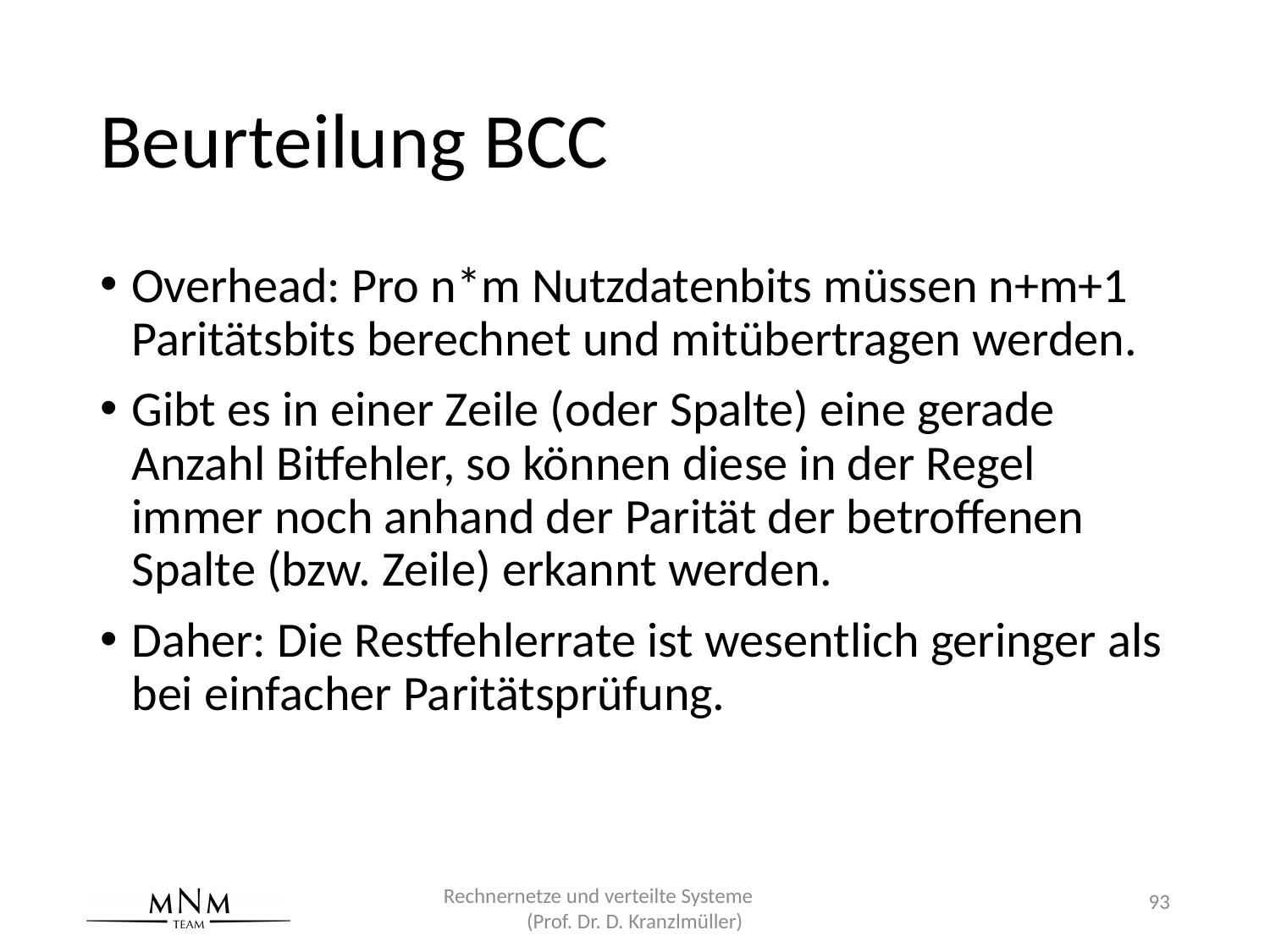

# Beurteilung BCC
Overhead: Pro n*m Nutzdatenbits müssen n+m+1 Paritätsbits berechnet und mitübertragen werden.
Gibt es in einer Zeile (oder Spalte) eine gerade Anzahl Bitfehler, so können diese in der Regel immer noch anhand der Parität der betroffenen Spalte (bzw. Zeile) erkannt werden.
Daher: Die Restfehlerrate ist wesentlich geringer als bei einfacher Paritätsprüfung.
Rechnernetze und verteilte Systeme                (Prof. Dr. D. Kranzlmüller)